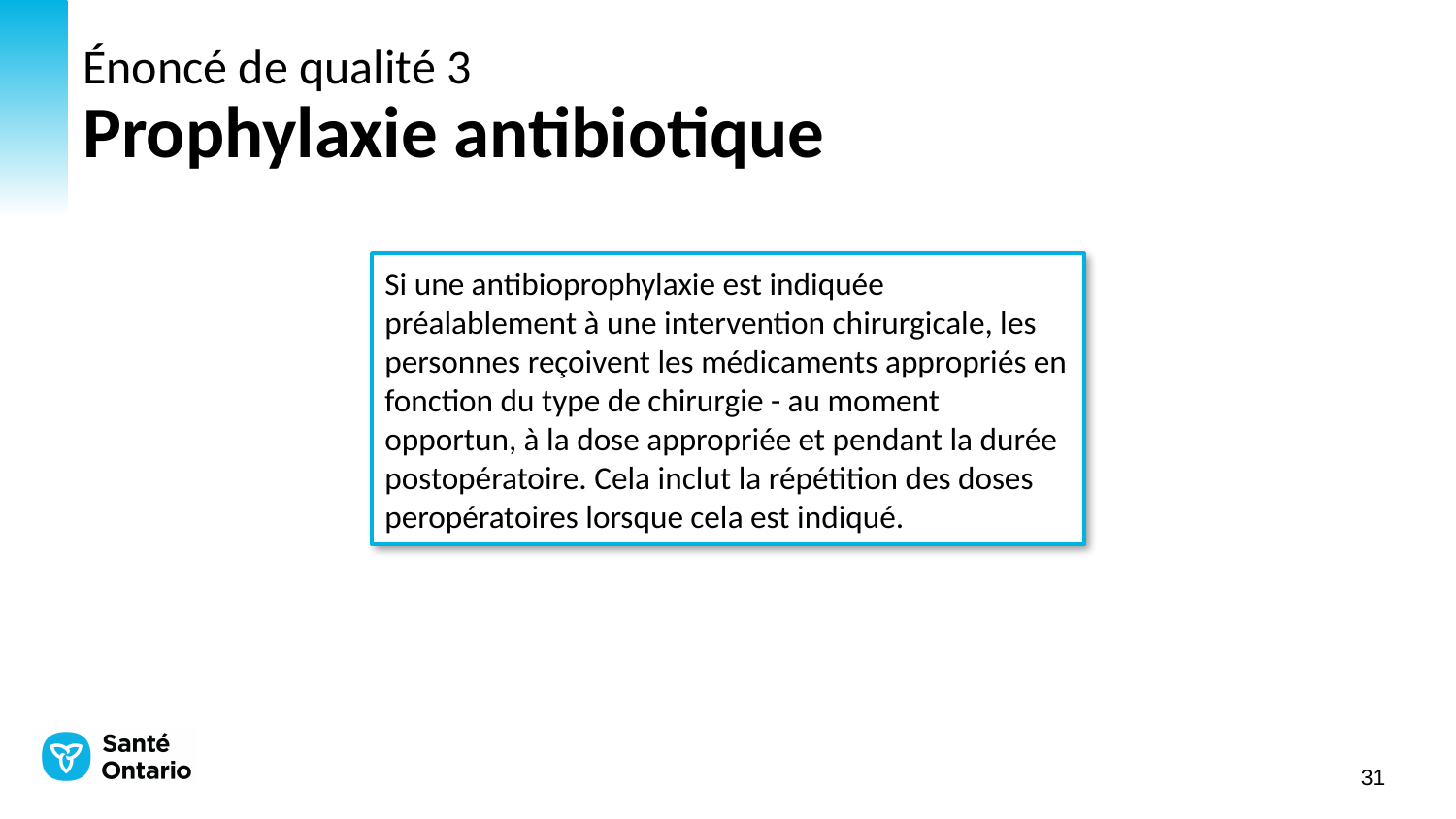

# Énoncé de qualité 3 Prophylaxie antibiotique
Si une antibioprophylaxie est indiquée préalablement à une intervention chirurgicale, les personnes reçoivent les médicaments appropriés en fonction du type de chirurgie - au moment opportun, à la dose appropriée et pendant la durée postopératoire. Cela inclut la répétition des doses peropératoires lorsque cela est indiqué.